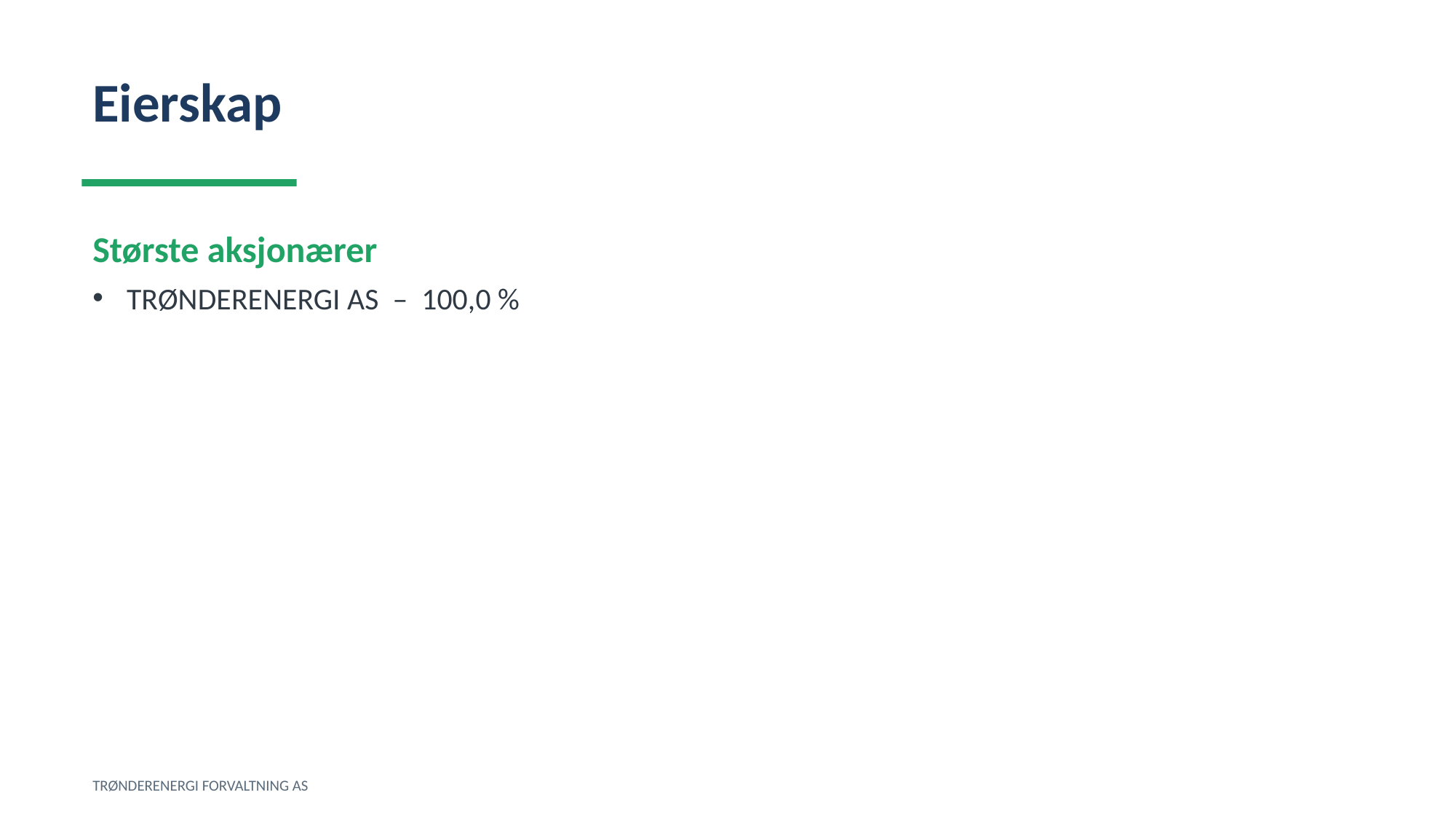

Eierskap

Største aksjonærer
TRØNDERENERGI AS  –  100,0 %
TRØNDERENERGI FORVALTNING AS